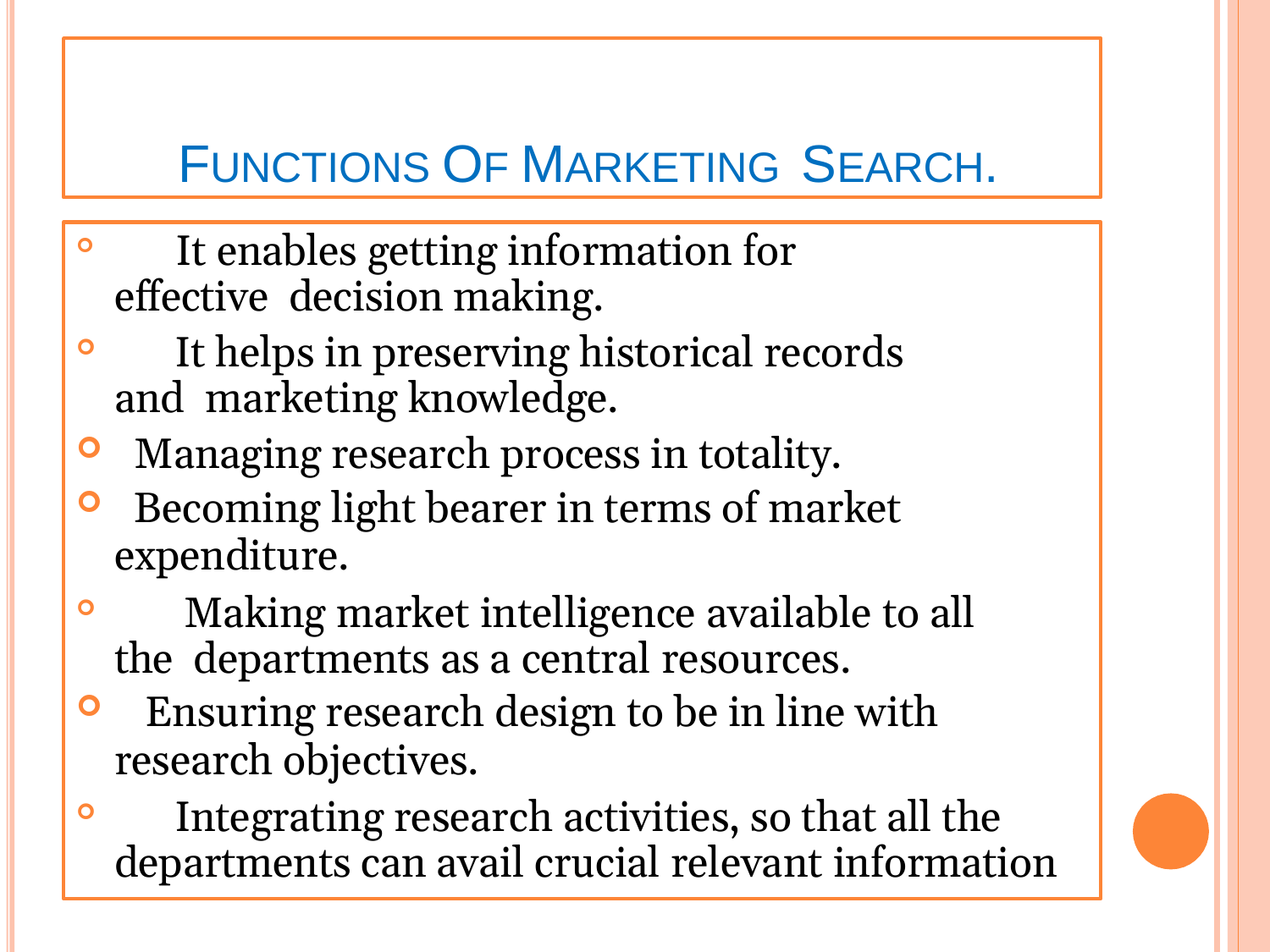

# FUNCTIONS OF MARKETING SEARCH.
	It enables getting information for effective  decision making.
	It helps in preserving historical records and  marketing knowledge.
Managing research process in totality.
Becoming light bearer in terms of market
expenditure.
	Making market intelligence available to all the  departments as a central resources.
Ensuring research design to be in line with
research objectives.
	Integrating research activities, so that all the  departments can avail crucial relevant information